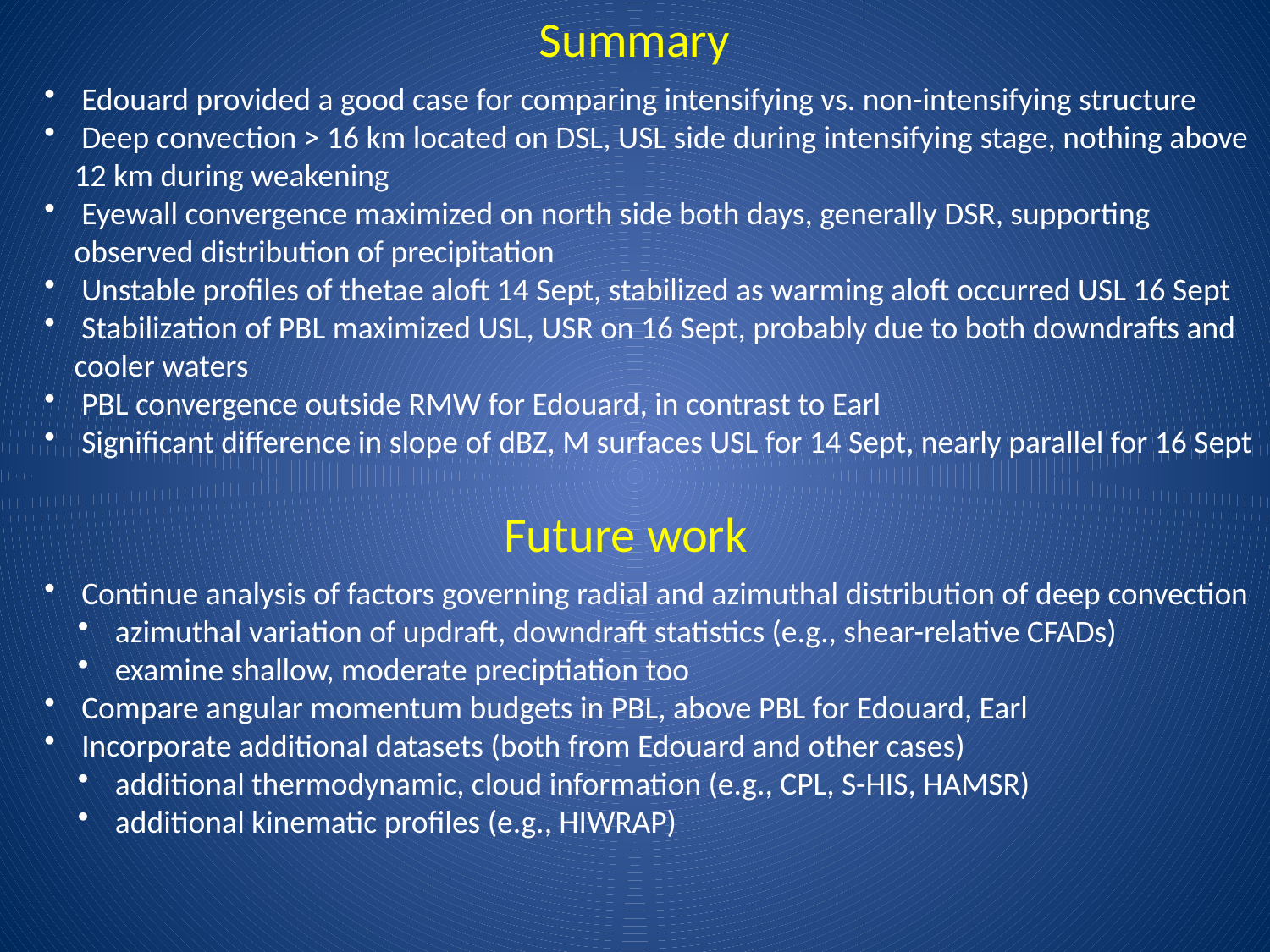

Summary
 Edouard provided a good case for comparing intensifying vs. non-intensifying structure
 Deep convection > 16 km located on DSL, USL side during intensifying stage, nothing above 12 km during weakening
 Eyewall convergence maximized on north side both days, generally DSR, supporting observed distribution of precipitation
 Unstable profiles of thetae aloft 14 Sept, stabilized as warming aloft occurred USL 16 Sept
 Stabilization of PBL maximized USL, USR on 16 Sept, probably due to both downdrafts and cooler waters
 PBL convergence outside RMW for Edouard, in contrast to Earl
 Significant difference in slope of dBZ, M surfaces USL for 14 Sept, nearly parallel for 16 Sept
Future work
 Continue analysis of factors governing radial and azimuthal distribution of deep convection
 azimuthal variation of updraft, downdraft statistics (e.g., shear-relative CFADs)
 examine shallow, moderate preciptiation too
 Compare angular momentum budgets in PBL, above PBL for Edouard, Earl
 Incorporate additional datasets (both from Edouard and other cases)
 additional thermodynamic, cloud information (e.g., CPL, S-HIS, HAMSR)
 additional kinematic profiles (e.g., HIWRAP)